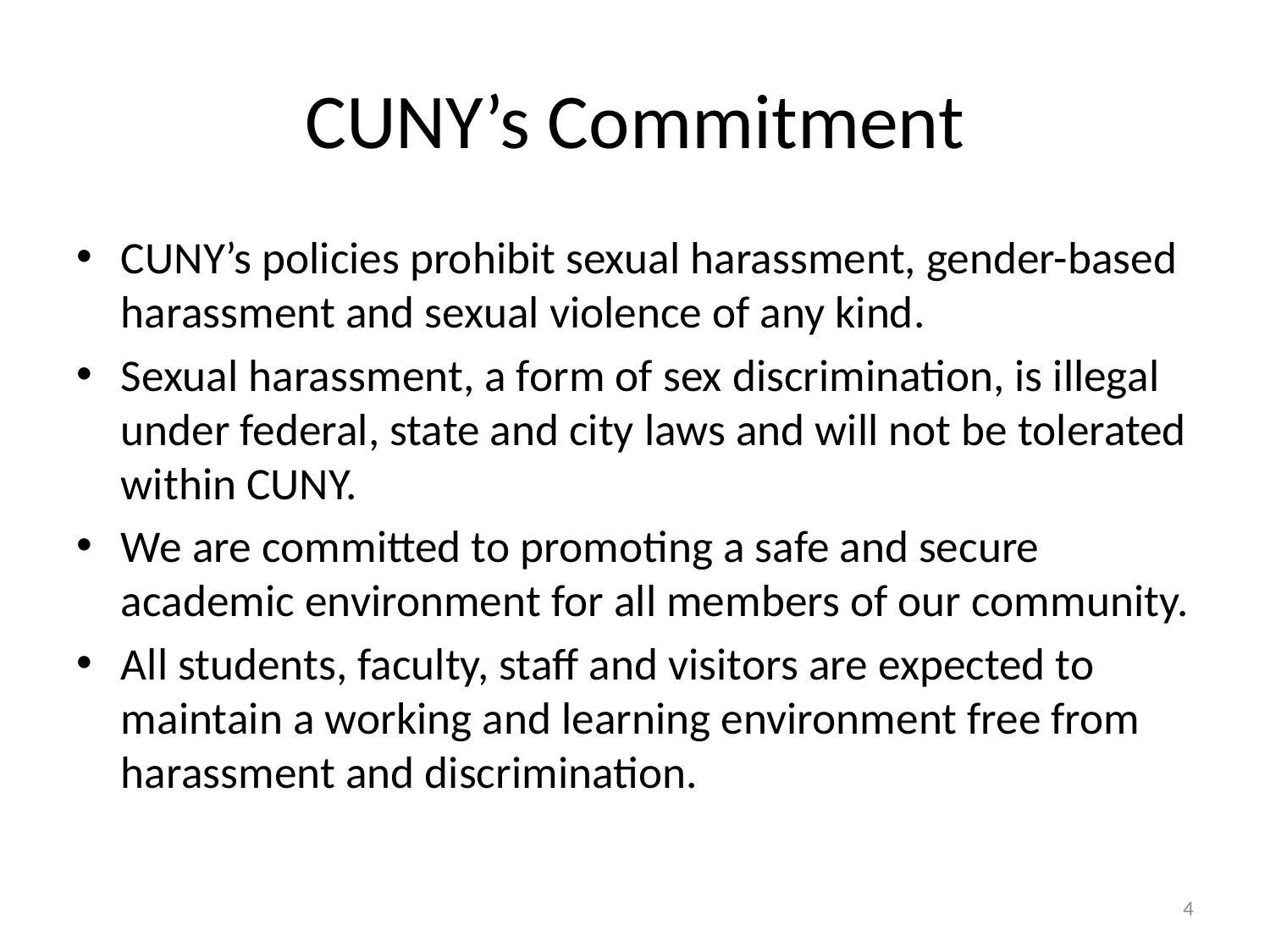

# CUNY’s Commitment
CUNY’s policies prohibit sexual harassment, gender-based harassment and sexual violence of any kind.
Sexual harassment, a form of sex discrimination, is illegal under federal, state and city laws and will not be tolerated within CUNY.
We are committed to promoting a safe and secure academic environment for all members of our community.
All students, faculty, staff and visitors are expected to maintain a working and learning environment free from harassment and discrimination.

4